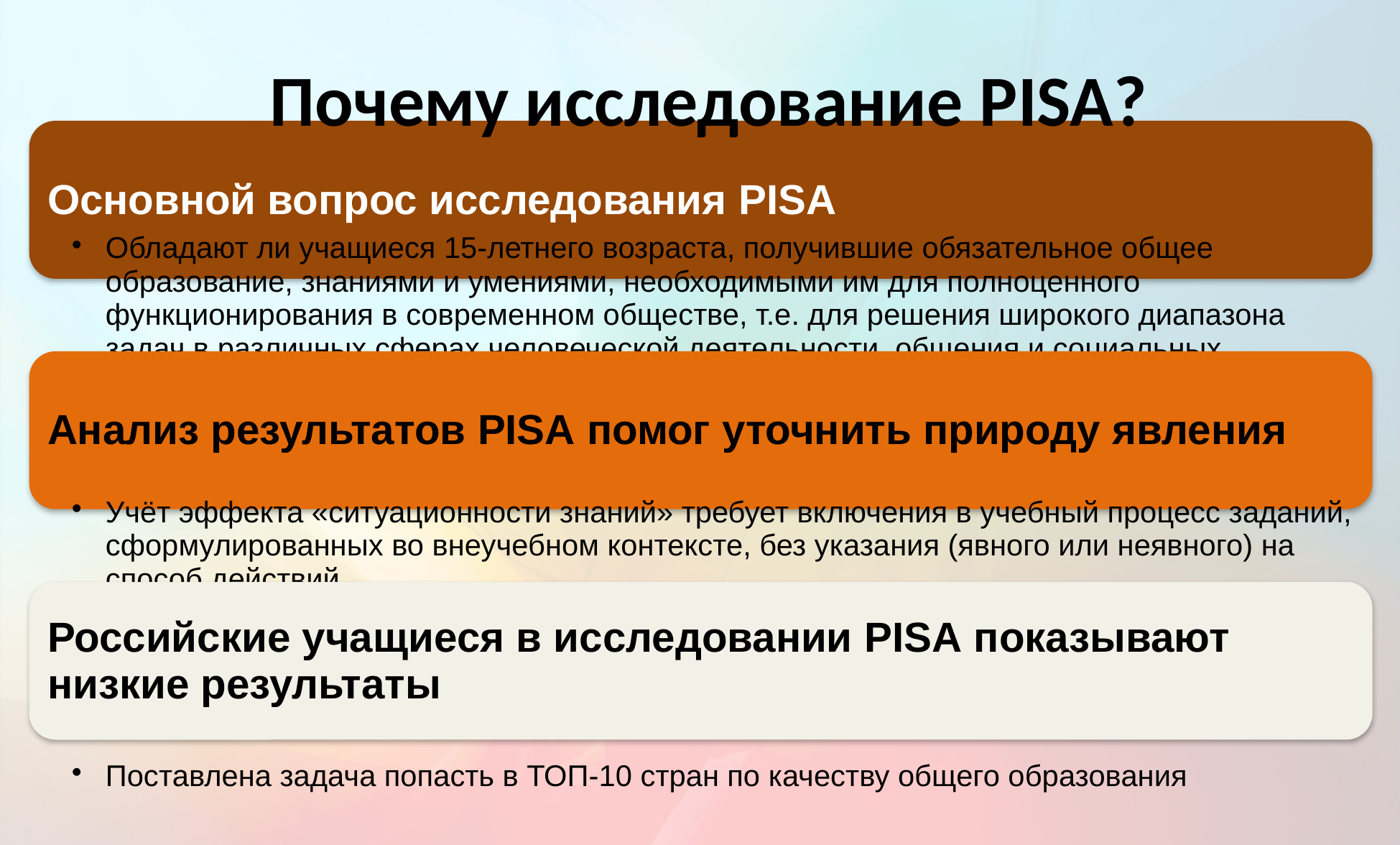

Почему исследование PISA?

Основной вопрос исследования PISA
Обладают ли учащиеся 15-летнего возраста, получившие обязательное общее образование, знаниями и умениями, необходимыми им для полноценного функционирования в современном обществе, т.е. для решения широкого диапазона задач в различных сферах человеческой деятельности, общения и социальных отношений?
Анализ результатов PISA помог уточнить природу явления
Российские учащиеся в исследовании PISA показывают низкие результаты
Учёт эффекта «ситуационности знаний» требует включения в учебный процесс заданий, сформулированных во внеучебном контексте, без указания (явного или неявного) на способ действий
Поставлена задача попасть в ТОП-10 стран по качеству общего образования